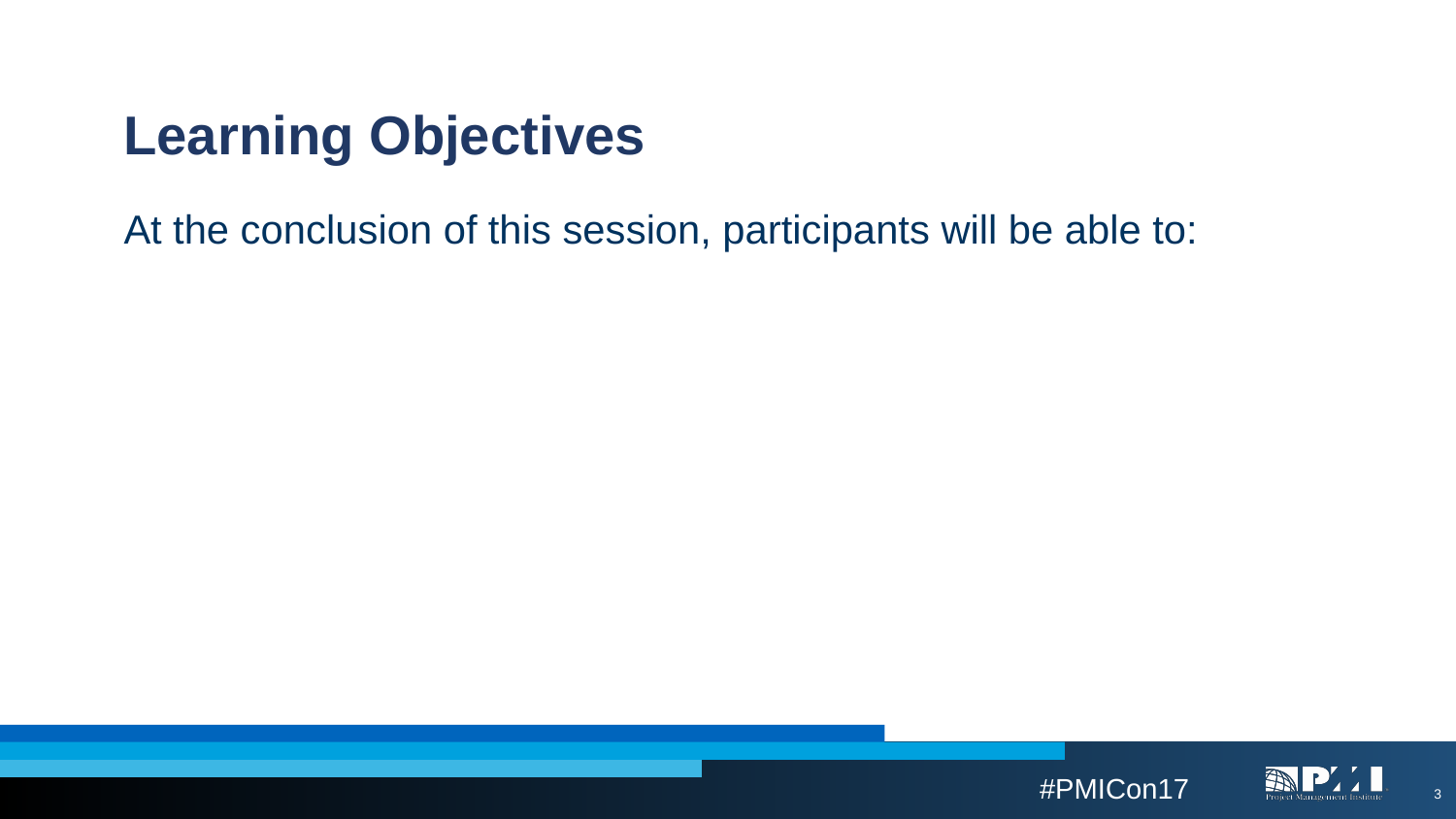

# Learning Objectives
At the conclusion of this session, participants will be able to:

3